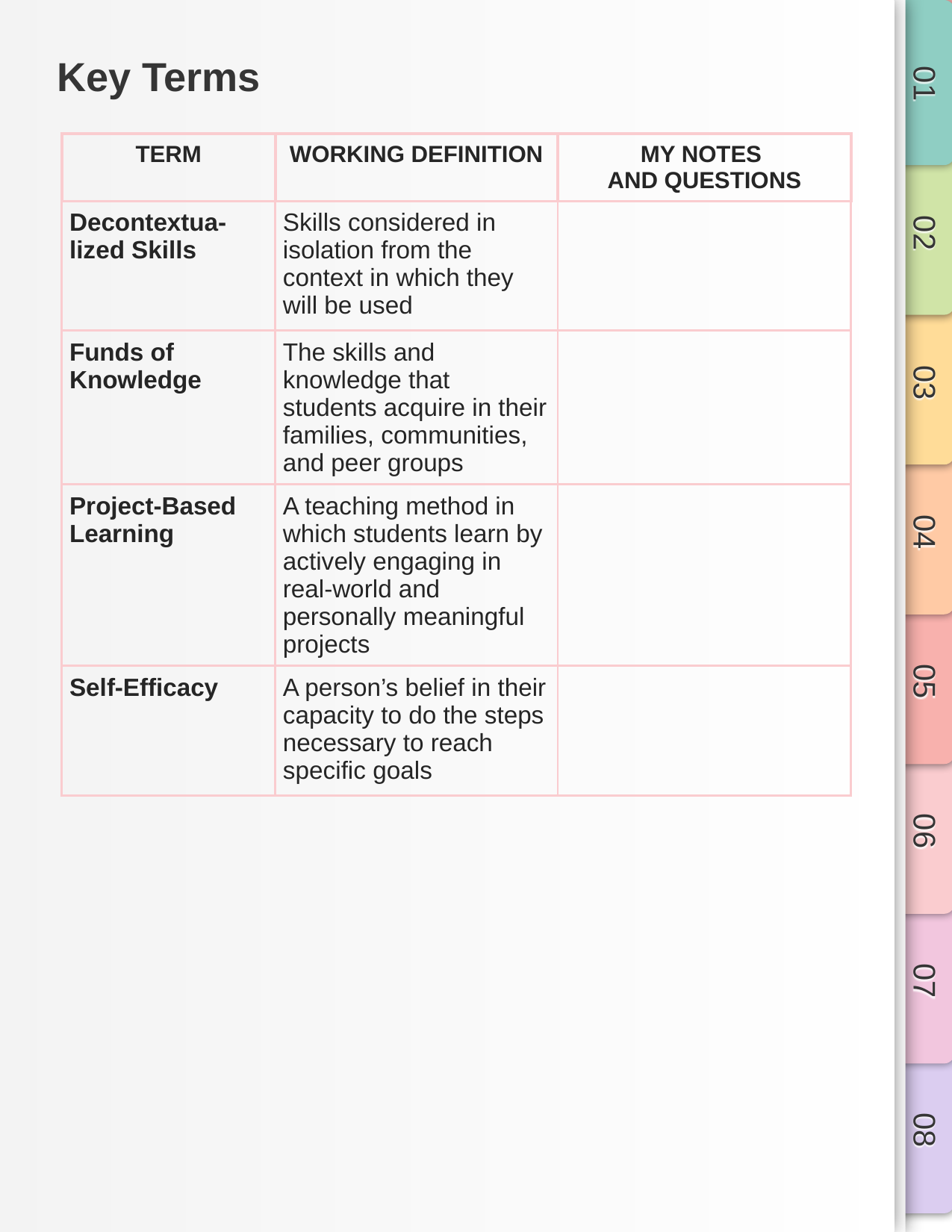

# Key Terms

| TERM | WORKING DEFINITION | MY NOTES AND QUESTIONS |
| --- | --- | --- |
| Decontextua- lized Skills | Skills considered in isolation from the context in which they will be used |  |
| Funds of Knowledge | The skills and knowledge that students acquire in their families, communities, and peer groups |  |
| Project-Based Learning | A teaching method in which students learn by actively engaging in real-world and personally meaningful projects |  |
| Self-Efficacy | A person’s belief in their capacity to do the steps necessary to reach specific goals |  |